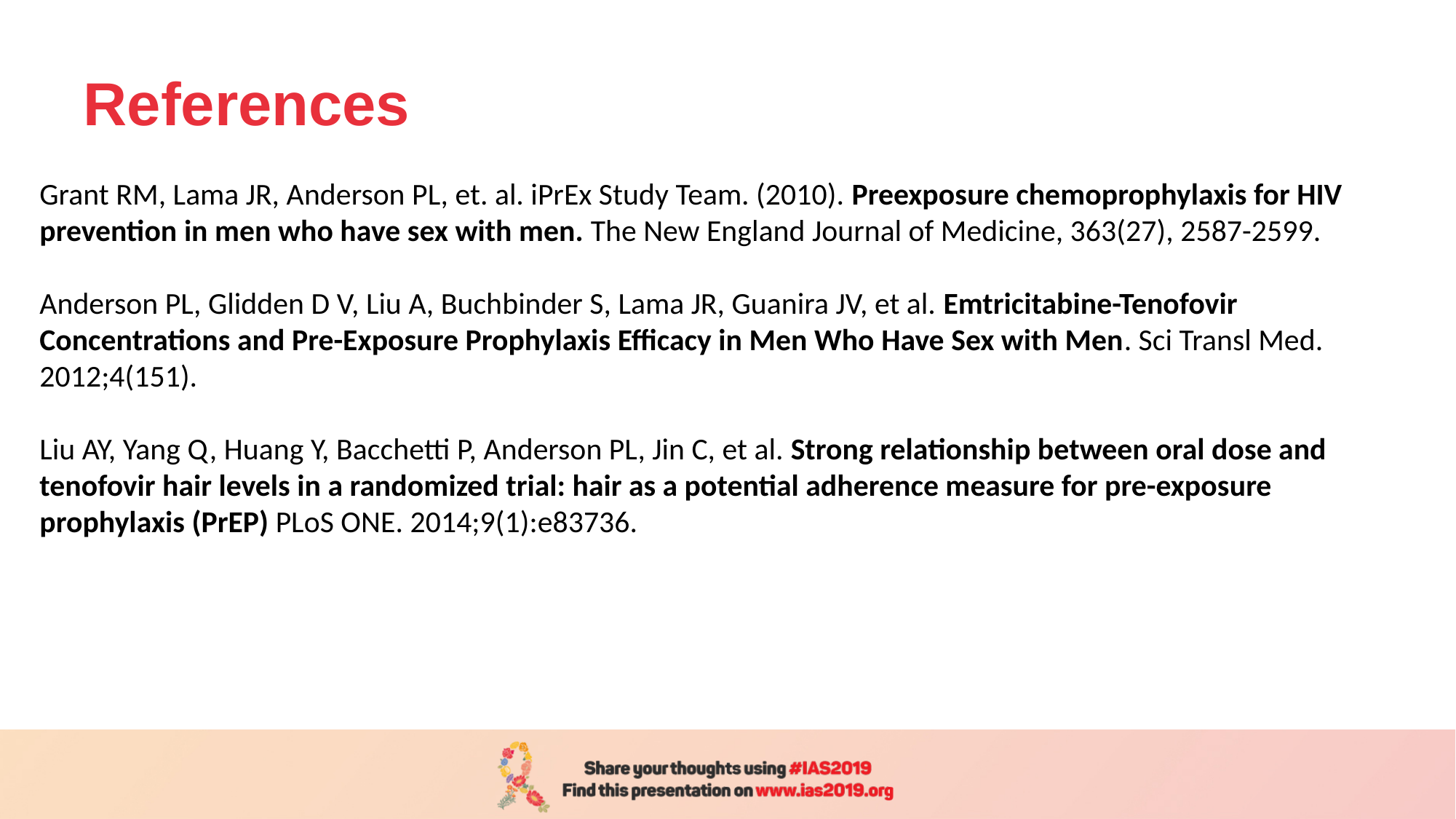

# References
Grant RM, Lama JR, Anderson PL, et. al. iPrEx Study Team. (2010). Preexposure chemoprophylaxis for HIV prevention in men who have sex with men. The New England Journal of Medicine, 363(27), 2587-2599.

Anderson PL, Glidden D V, Liu A, Buchbinder S, Lama JR, Guanira JV, et al. Emtricitabine-Tenofovir Concentrations and Pre-Exposure Prophylaxis Efficacy in Men Who Have Sex with Men. Sci Transl Med. 2012;4(151).

Liu AY, Yang Q, Huang Y, Bacchetti P, Anderson PL, Jin C, et al. Strong relationship between oral dose and tenofovir hair levels in a randomized trial: hair as a potential adherence measure for pre-exposure prophylaxis (PrEP) PLoS ONE. 2014;9(1):e83736.